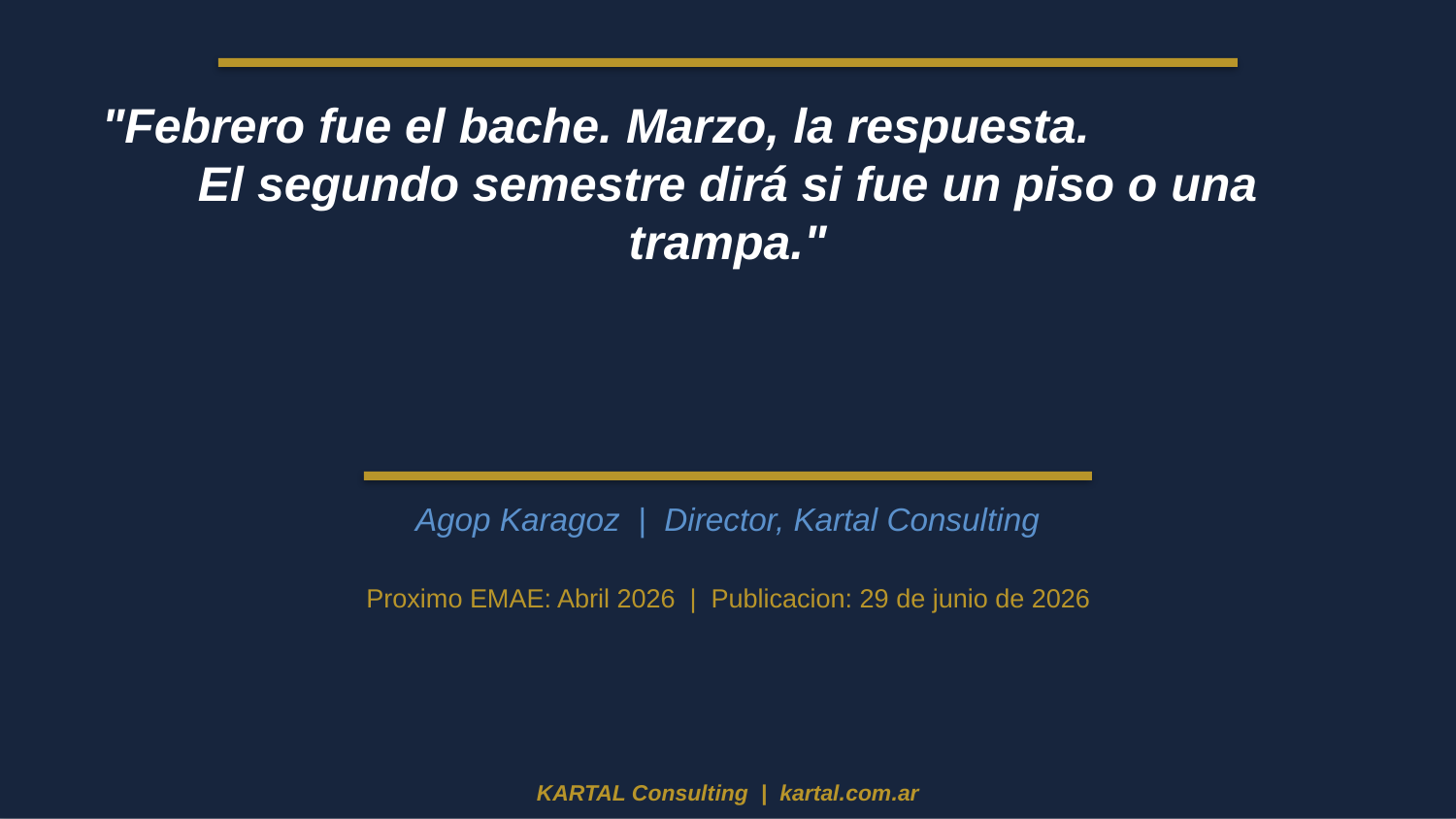

"Febrero fue el bache. Marzo, la respuesta.
El segundo semestre dirá si fue un piso o una trampa."

Agop Karagoz  |  Director, Kartal Consulting
Proximo EMAE: Abril 2026  |  Publicacion: 29 de junio de 2026
KARTAL Consulting  |  kartal.com.ar